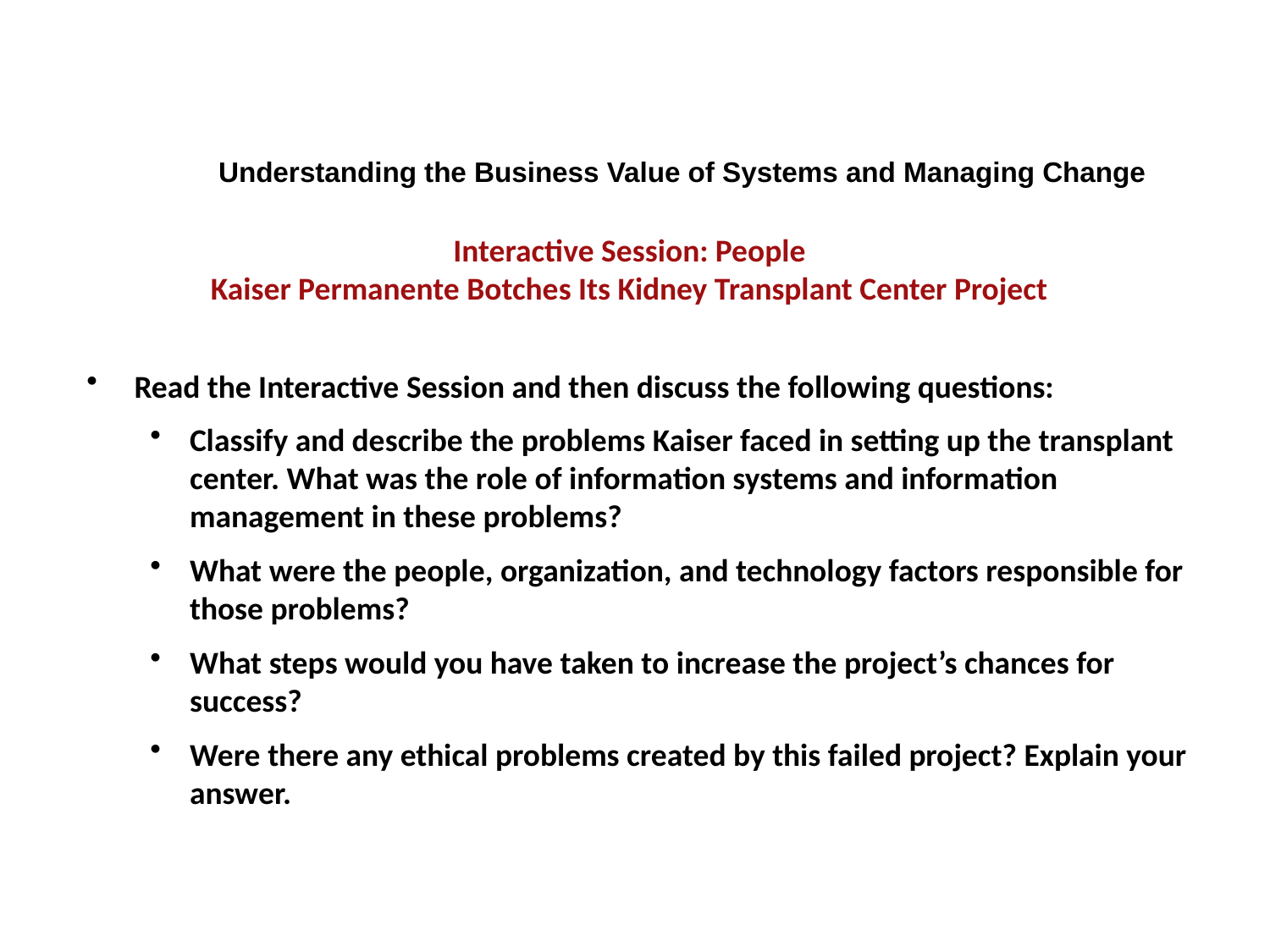

Understanding the Business Value of Systems and Managing Change
Interactive Session: People
Kaiser Permanente Botches Its Kidney Transplant Center Project

Read the Interactive Session and then discuss the following questions:
Classify and describe the problems Kaiser faced in setting up the transplant center. What was the role of information systems and information management in these problems?
What were the people, organization, and technology factors responsible for those problems?
What steps would you have taken to increase the project’s chances for success?
Were there any ethical problems created by this failed project? Explain your answer.